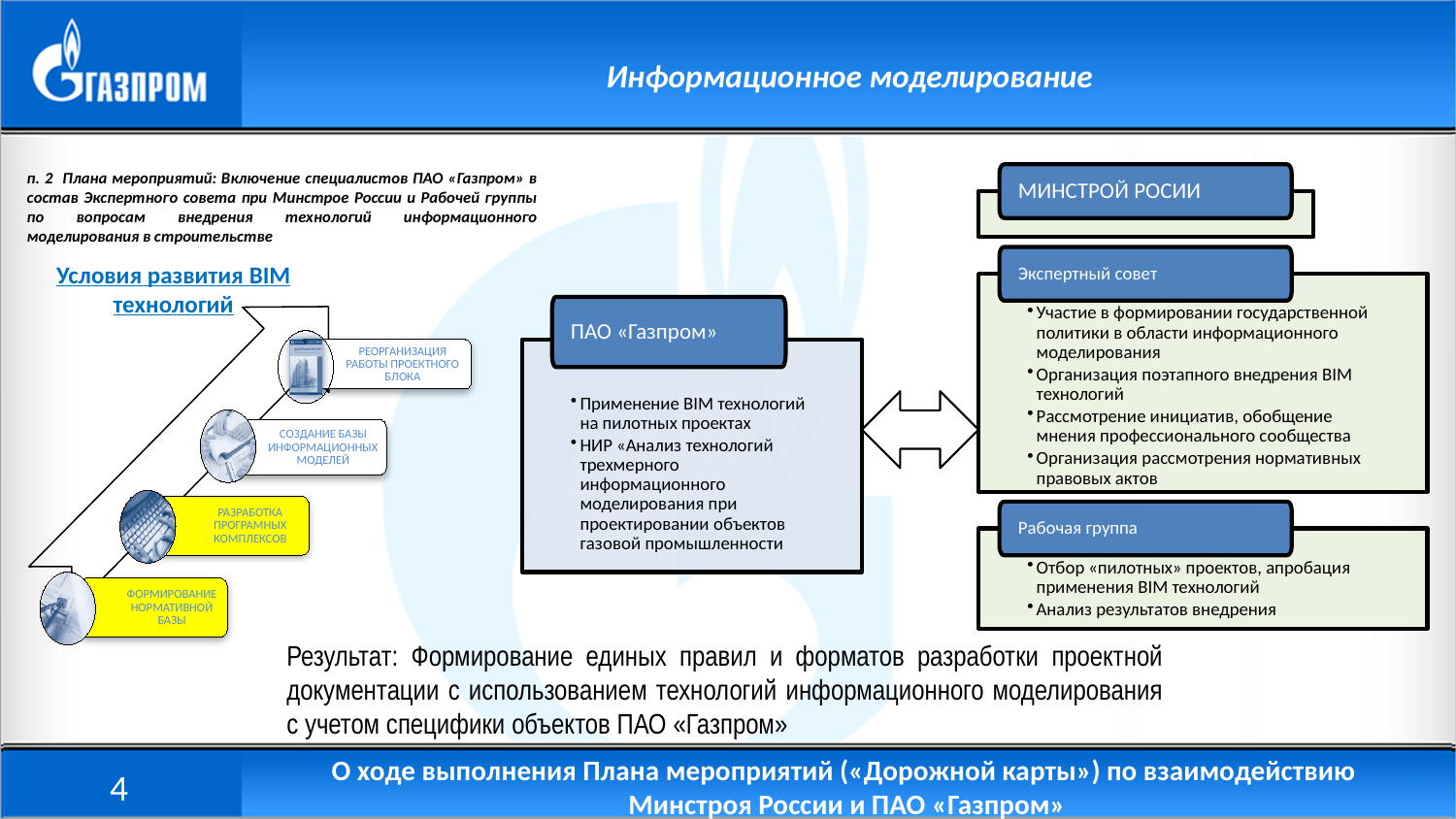

Информационное моделирование
п. 2  Плана мероприятий: Включение специалистов ПАО «Газпром» в состав Экспертного совета при Минстрое России и Рабочей группы по вопросам внедрения технологий информационного моделирования в строительстве
МИНСТРОЙ РОСИИ

Экспертный совет
Участие в формировании государственной политики в области информационного моделирования
Организация поэтапного внедрения BIM технологий
Рассмотрение инициатив, обобщение мнения профессионального сообщества
Организация рассмотрения нормативных правовых актов
Рабочая группа
Отбор «пилотных» проектов, апробация применения BIM технологий
Анализ результатов внедрения

Условия развития BIM технологий
ПАО «Газпром»

Применение BIM технологий на пилотных проектах
НИР «Анализ технологий трехмерного информационного моделирования при проектировании объектов газовой промышленности
РЕОРГАНИЗАЦИЯ РАБОТЫ ПРОЕКТНОГО БЛОКА

СОЗДАНИЕ БАЗЫ ИНФОРМАЦИОННЫХ МОДЕЛЕЙ

РАЗРАБОТКА ПРОГРАМНЫХ КОМПЛЕКСОВ

ФОРМИРОВАНИЕ НОРМАТИВНОЙ БАЗЫ
Результат: Формирование единых правил и форматов разработки проектной документации с использованием технологий информационного моделирования с учетом специфики объектов ПАО «Газпром»

4
О ходе выполнения Плана мероприятий («Дорожной карты») по взаимодействию
Минстроя России и ПАО «Газпром»